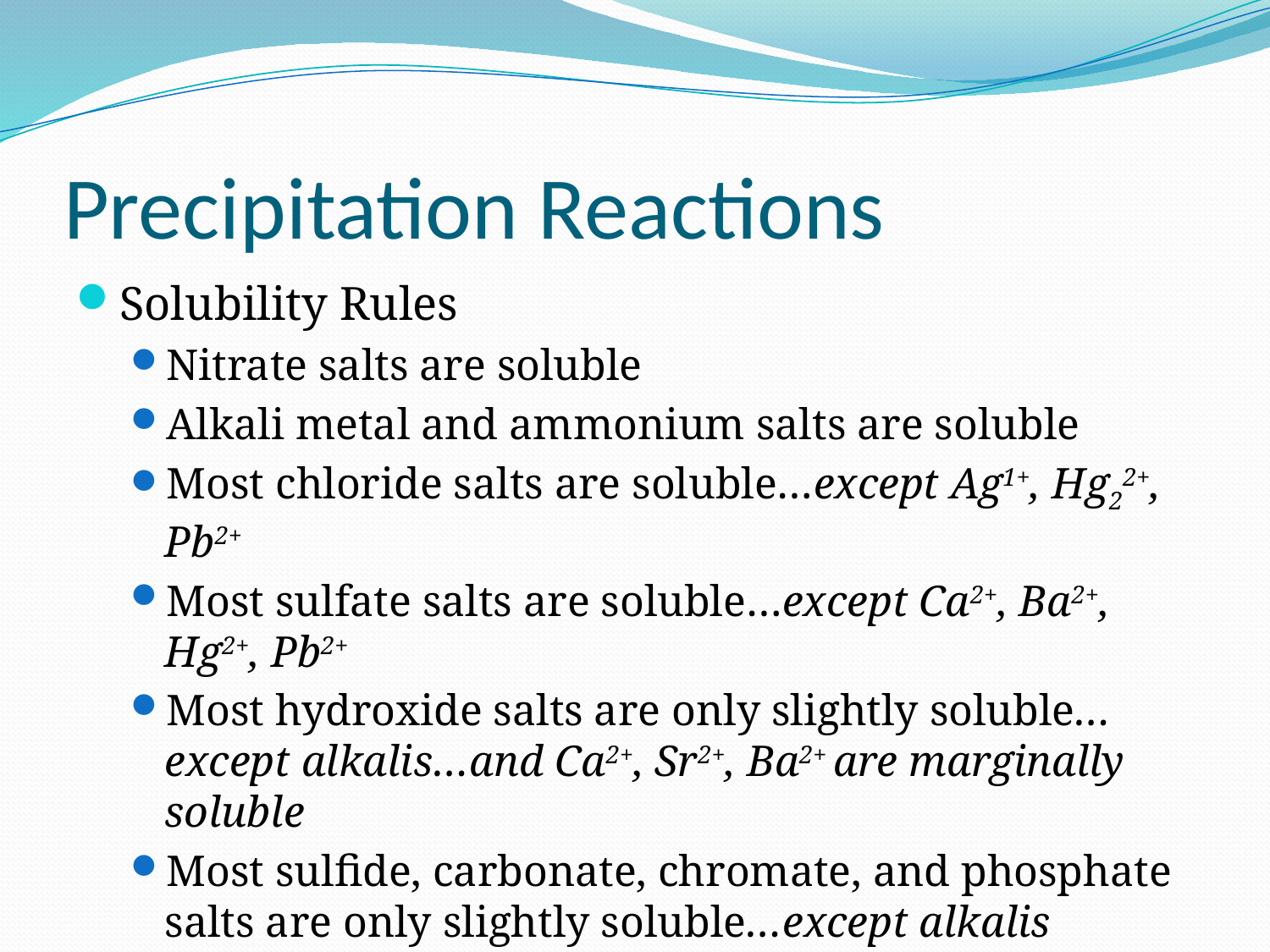

# Precipitation Reactions
Solubility Rules
Nitrate salts are soluble
Alkali metal and ammonium salts are soluble
Most chloride salts are soluble…except Ag1+, Hg22+, Pb2+
Most sulfate salts are soluble…except Ca2+, Ba2+, Hg2+, Pb2+
Most hydroxide salts are only slightly soluble…except alkalis…and Ca2+, Sr2+, Ba2+ are marginally soluble
Most sulfide, carbonate, chromate, and phosphate salts are only slightly soluble…except alkalis